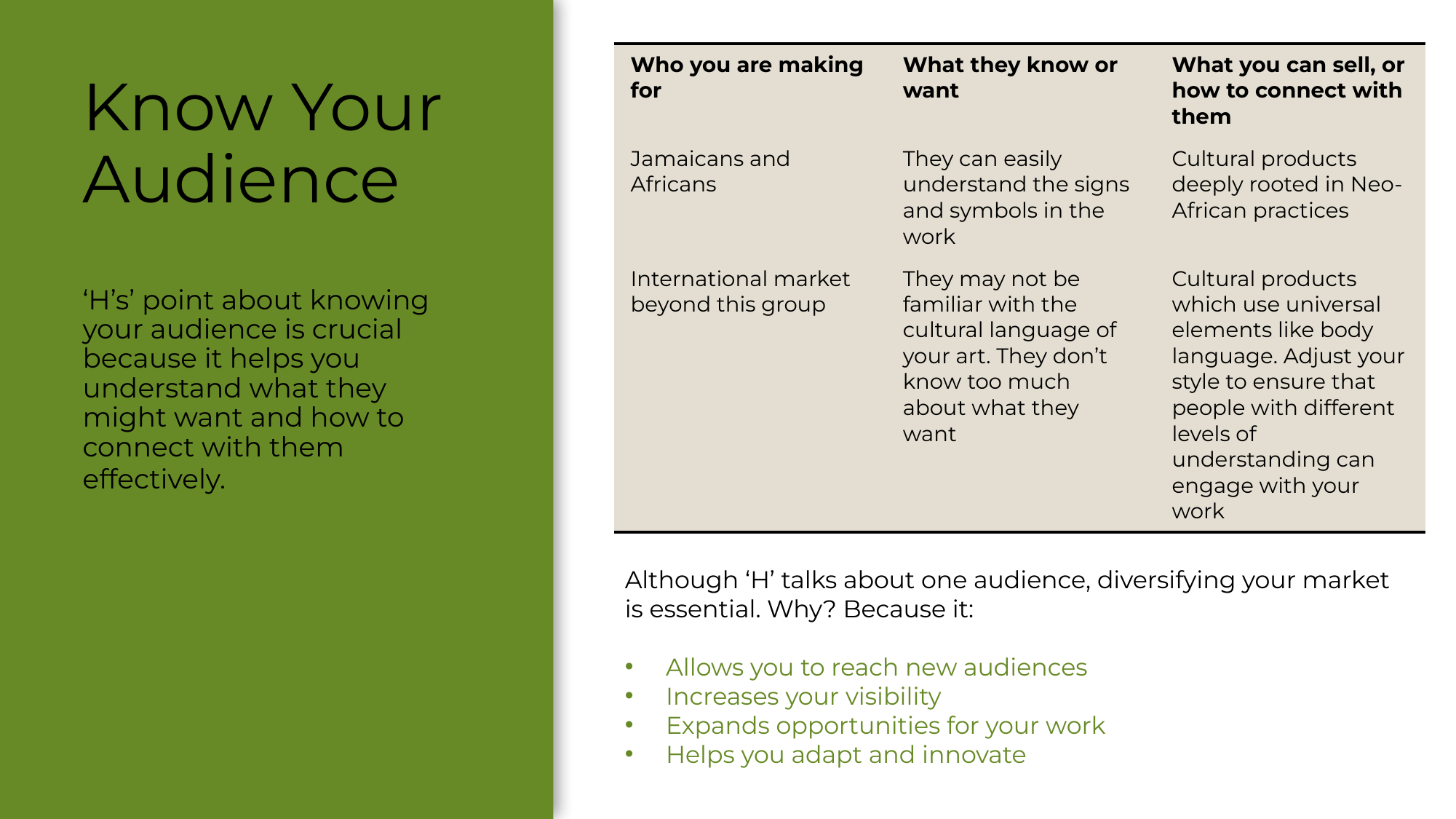

| Who you are making for | What they know or want | What you can sell, or how to connect with them |
| --- | --- | --- |
| Jamaicans and Africans | They can easily understand the signs and symbols in the work | Cultural products deeply rooted in Neo-African practices |
| International market beyond this group | They may not be familiar with the cultural language of your art. They don’t know too much about what they want | Cultural products which use universal elements like body language. Adjust your style to ensure that people with different levels of understanding can engage with your work |
# Know Your Audience
‘H’s’ point about knowing your audience is crucial because it helps you understand what they might want and how to connect with them effectively.
Although ‘H’ talks about one audience, diversifying your market is essential. Why? Because it:

Allows you to reach new audiences
Increases your visibility
Expands opportunities for your work
Helps you adapt and innovate